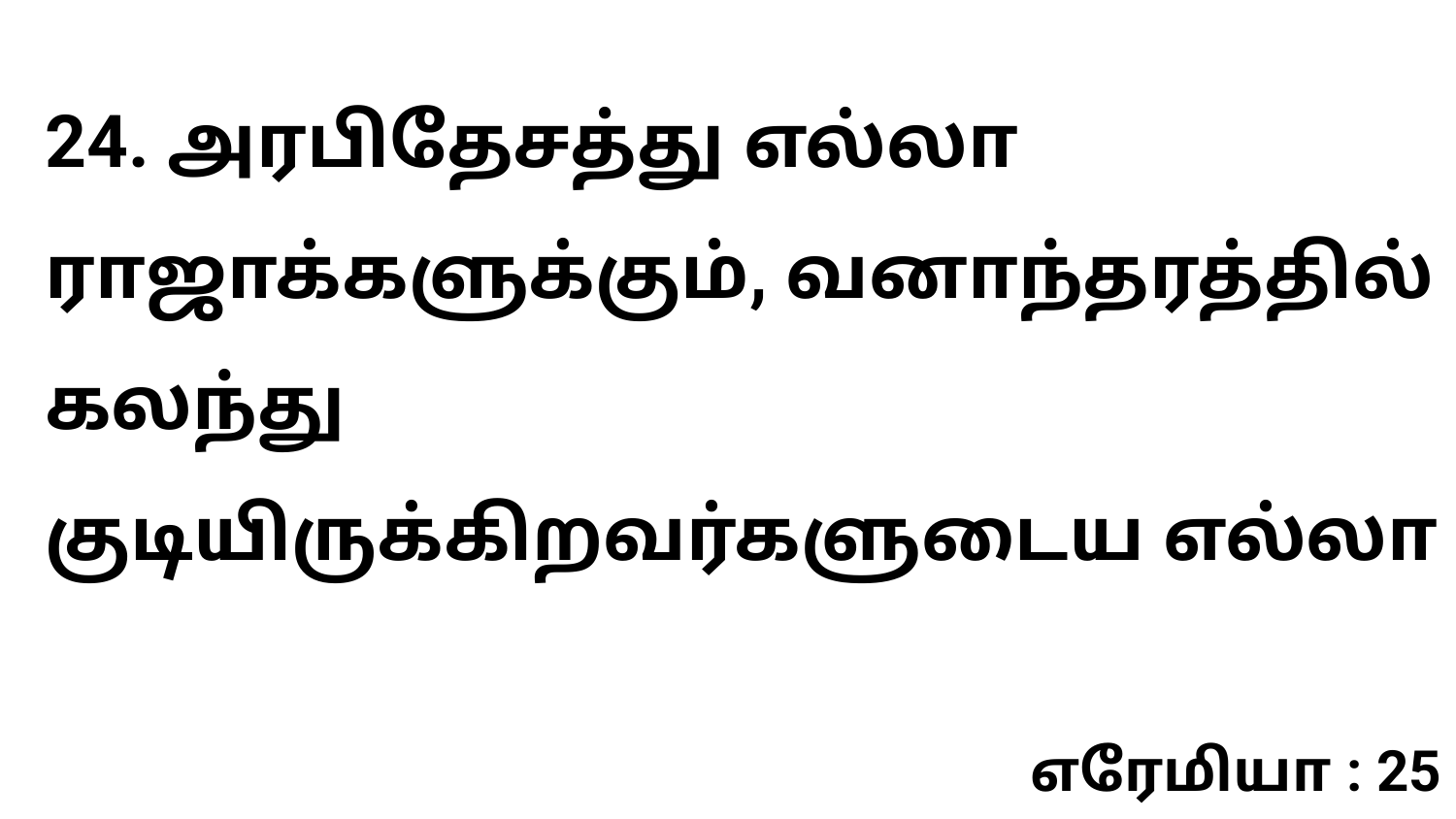

24. அரபிதேசத்து எல்லா ராஜாக்களுக்கும், வனாந்தரத்தில் கலந்து குடியிருக்கிறவர்களுடைய எல்லா
எரேமியா : 25